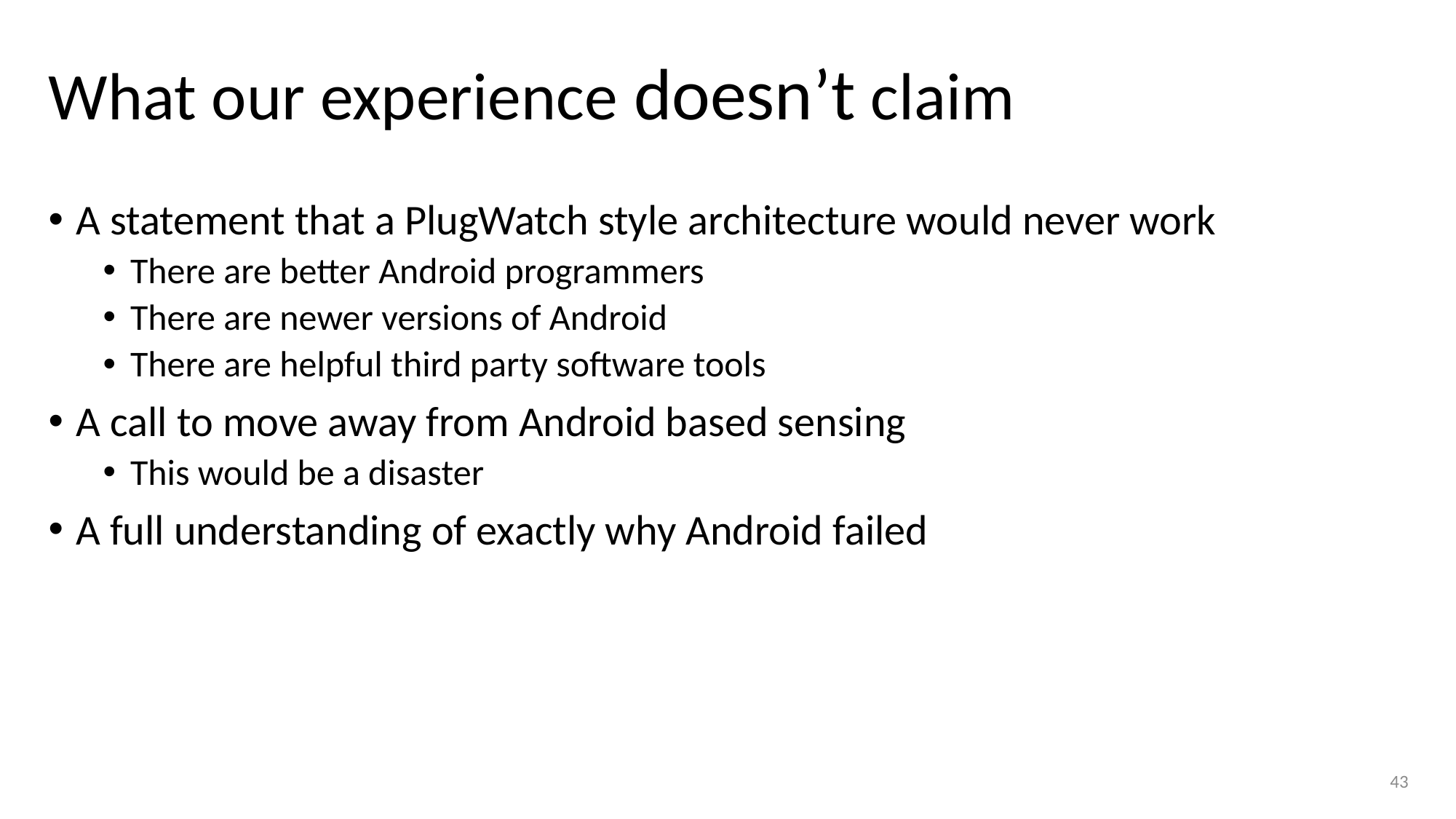

# What our experience doesn’t claim
A statement that a PlugWatch style architecture would never work
There are better Android programmers
There are newer versions of Android
There are helpful third party software tools
A call to move away from Android based sensing
This would be a disaster
A full understanding of exactly why Android failed
43